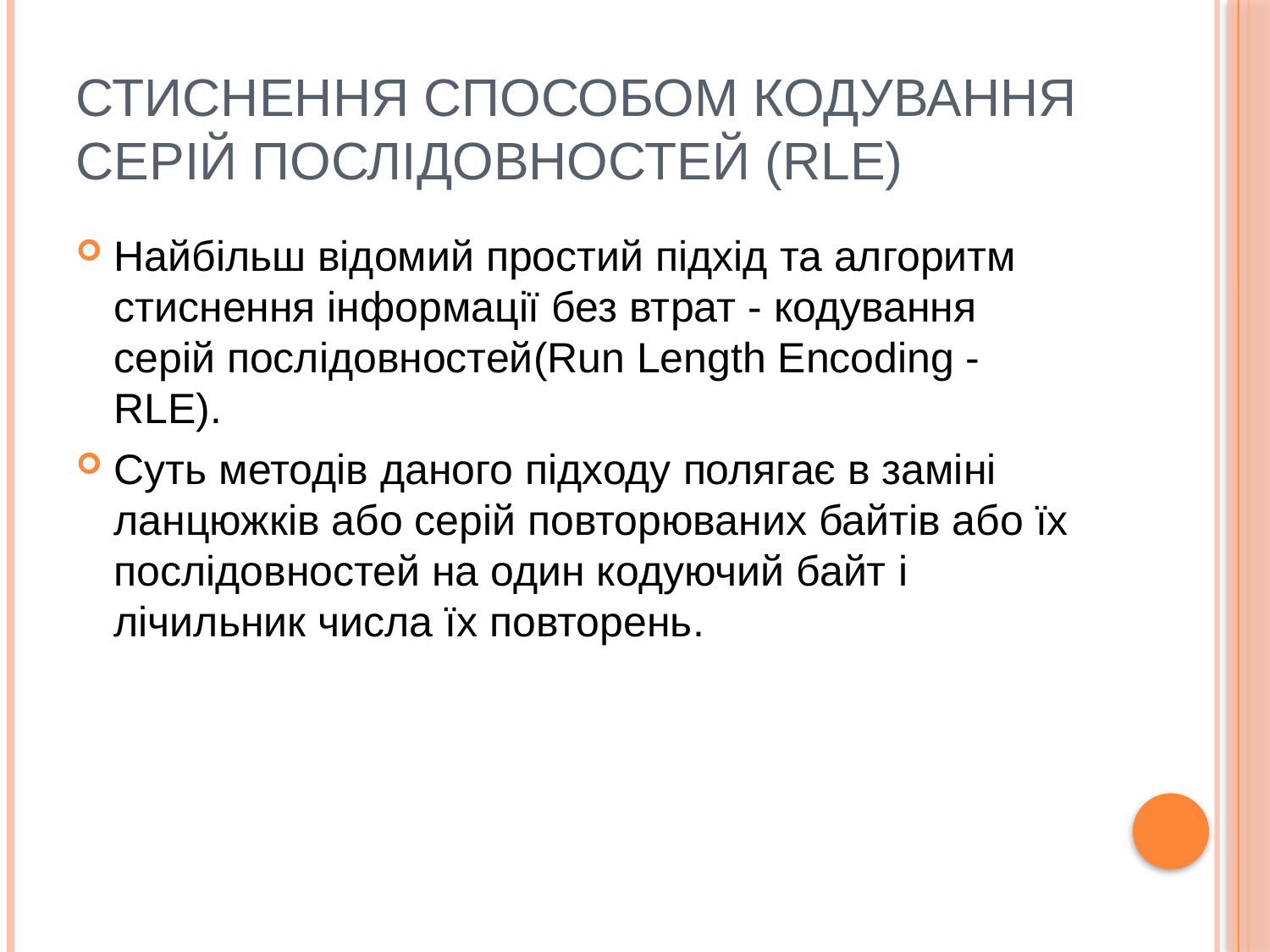

# Стиснення способом кодування серій послідовностей (RLE)
Найбільш відомий простий підхід та алгоритм стиснення інформації без втрат - кодування серій послідовностей(Run Length Encoding - RLE).
Суть методів даного підходу полягає в заміні ланцюжків або серій повторюваних байтів або їх послідовностей на один кодуючий байт і лічильник числа їх повторень.